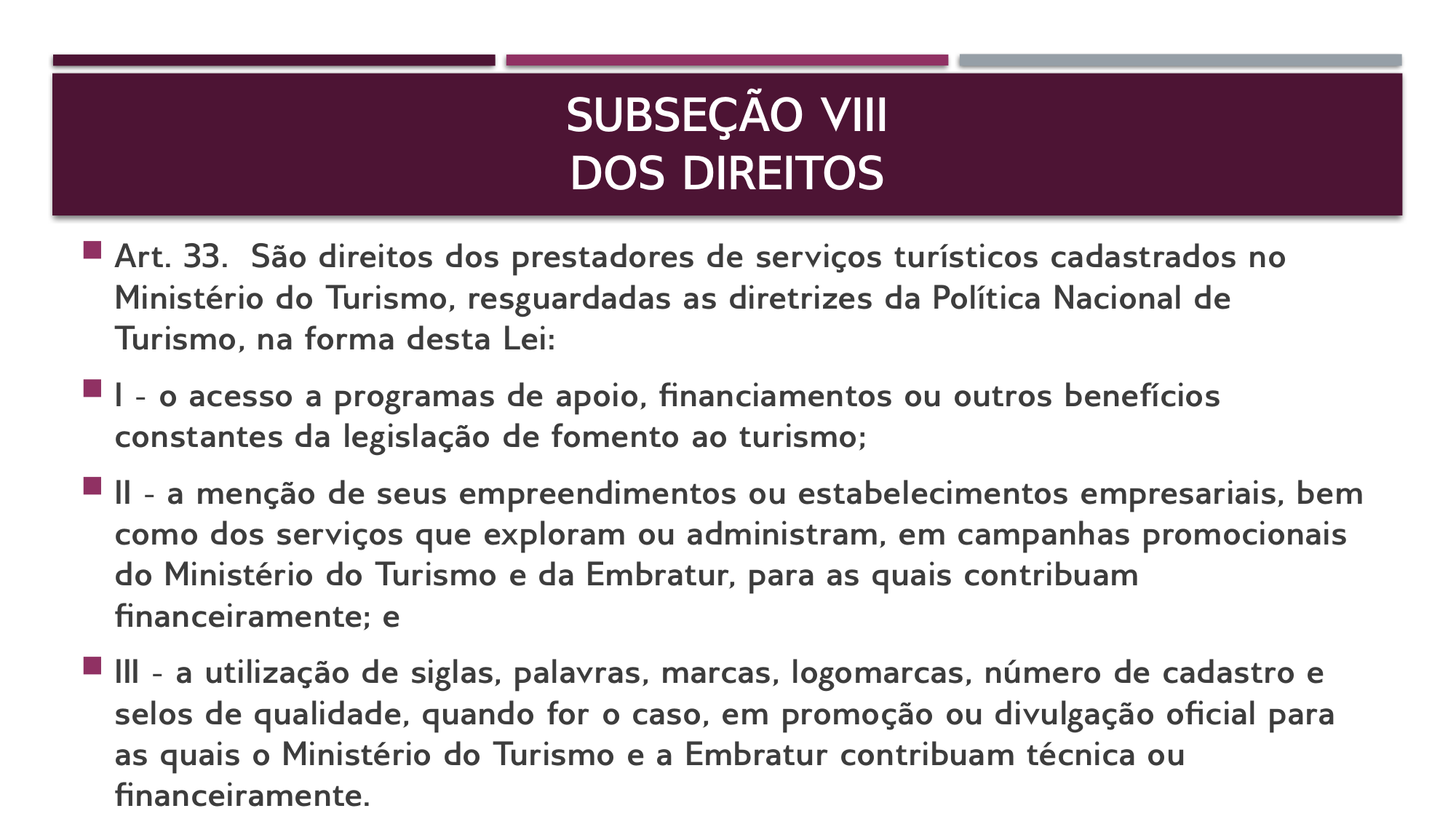

# Subseção VIII Dos Direitos
Art. 33.  São direitos dos prestadores de serviços turísticos cadastrados no Ministério do Turismo, resguardadas as diretrizes da Política Nacional de Turismo, na forma desta Lei:
I - o acesso a programas de apoio, financiamentos ou outros benefícios constantes da legislação de fomento ao turismo;
II - a menção de seus empreendimentos ou estabelecimentos empresariais, bem como dos serviços que exploram ou administram, em campanhas promocionais do Ministério do Turismo e da Embratur, para as quais contribuam financeiramente; e
III - a utilização de siglas, palavras, marcas, logomarcas, número de cadastro e selos de qualidade, quando for o caso, em promoção ou divulgação oficial para as quais o Ministério do Turismo e a Embratur contribuam técnica ou financeiramente.